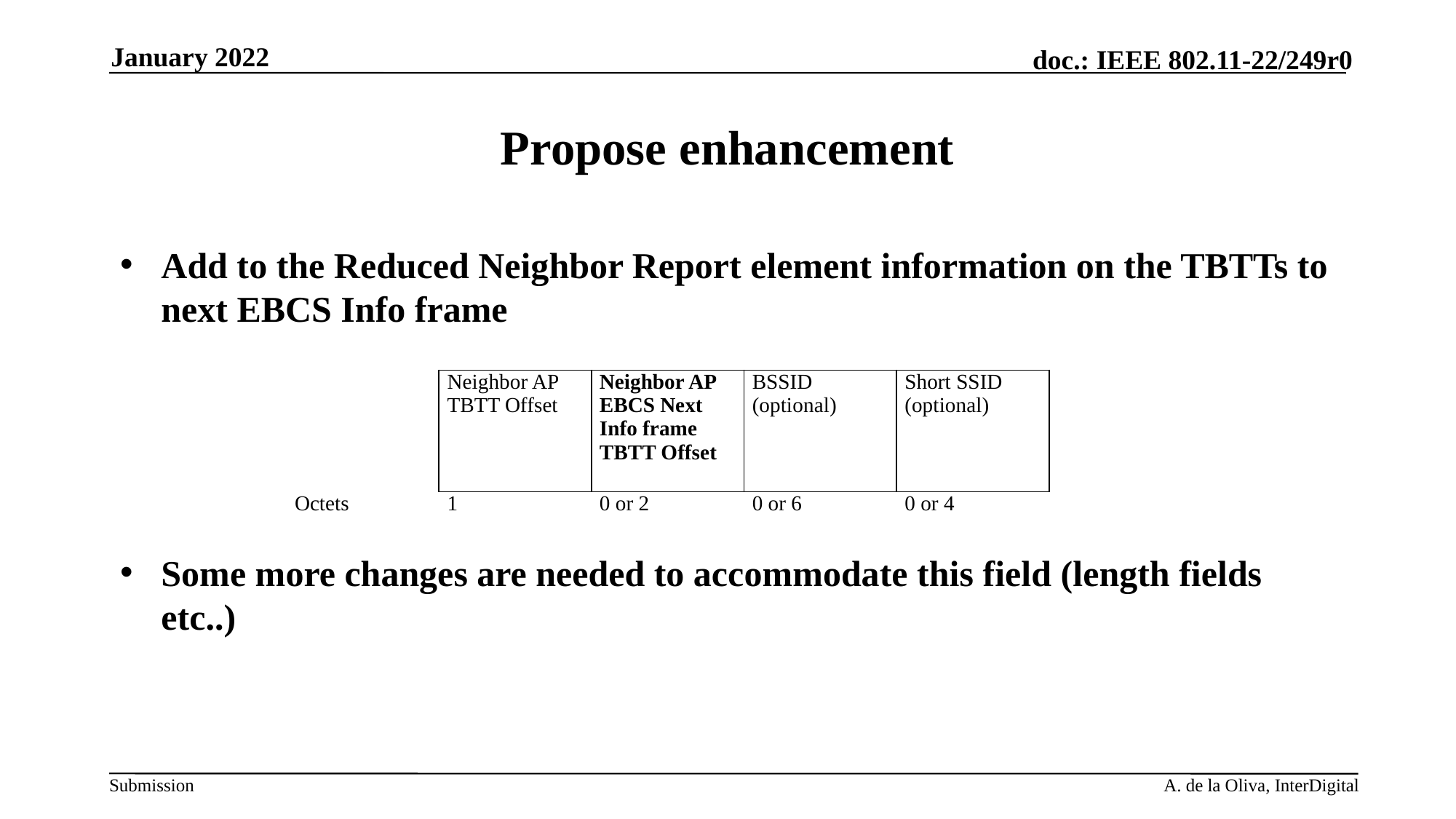

January 2022
# Propose enhancement
Add to the Reduced Neighbor Report element information on the TBTTs to next EBCS Info frame

Some more changes are needed to accommodate this field (length fields etc..)
|  | Neighbor AP TBTT Offset | Neighbor AP EBCS Next Info frame TBTT Offset | BSSID (optional) | Short SSID (optional) |
| --- | --- | --- | --- | --- |
| Octets | 1 | 0 or 2 | 0 or 6 | 0 or 4 |
A. de la Oliva, InterDigital